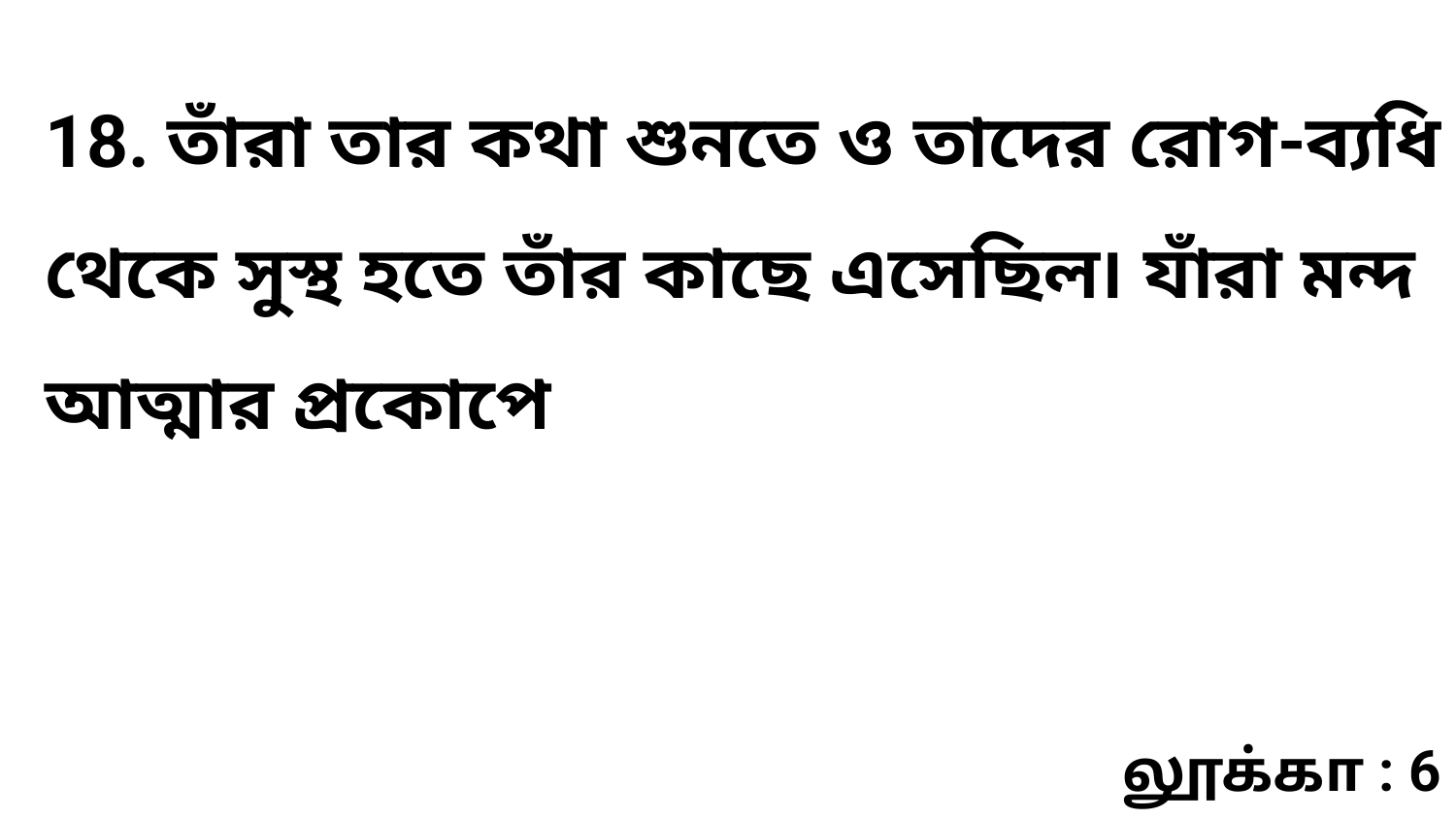

18. তাঁরা তার কথা শুনতে ও তাদের রোগ-ব্যধি থেকে সুস্থ হতে তাঁর কাছে এসেছিল৷ যাঁরা মন্দ আত্মার প্রকোপে
லூக்கா : 6